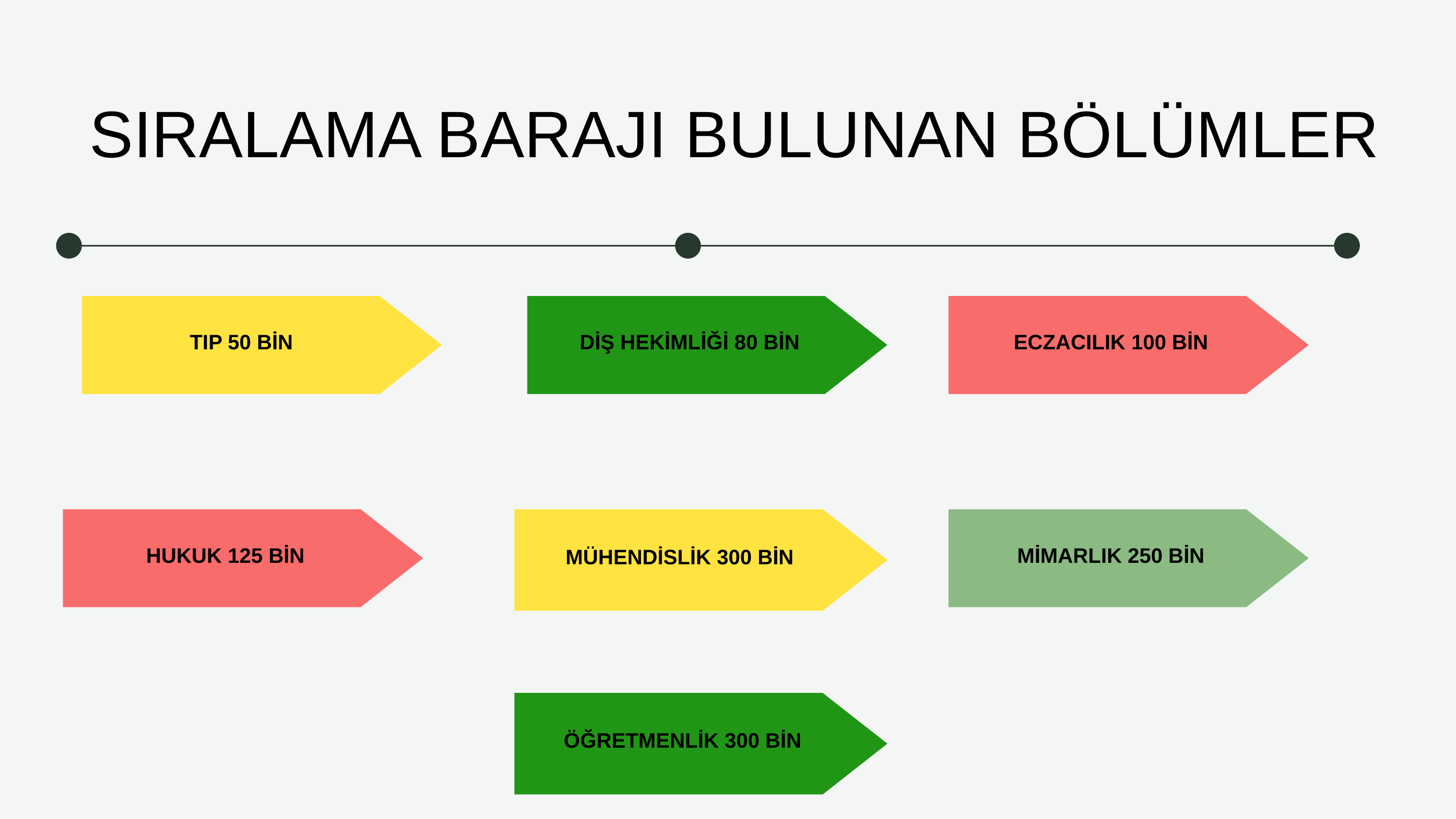

SIRALAMA BARAJI BULUNAN BÖLÜMLER

TIP 50 BİN

DİŞ HEKİMLİĞİ 80 BİN

ECZACILIK 100 BİN

HUKUK 125 BİN

MÜHENDİSLİK 300 BİN

MİMARLIK 250 BİN

ÖĞRETMENLİK 300 BİN